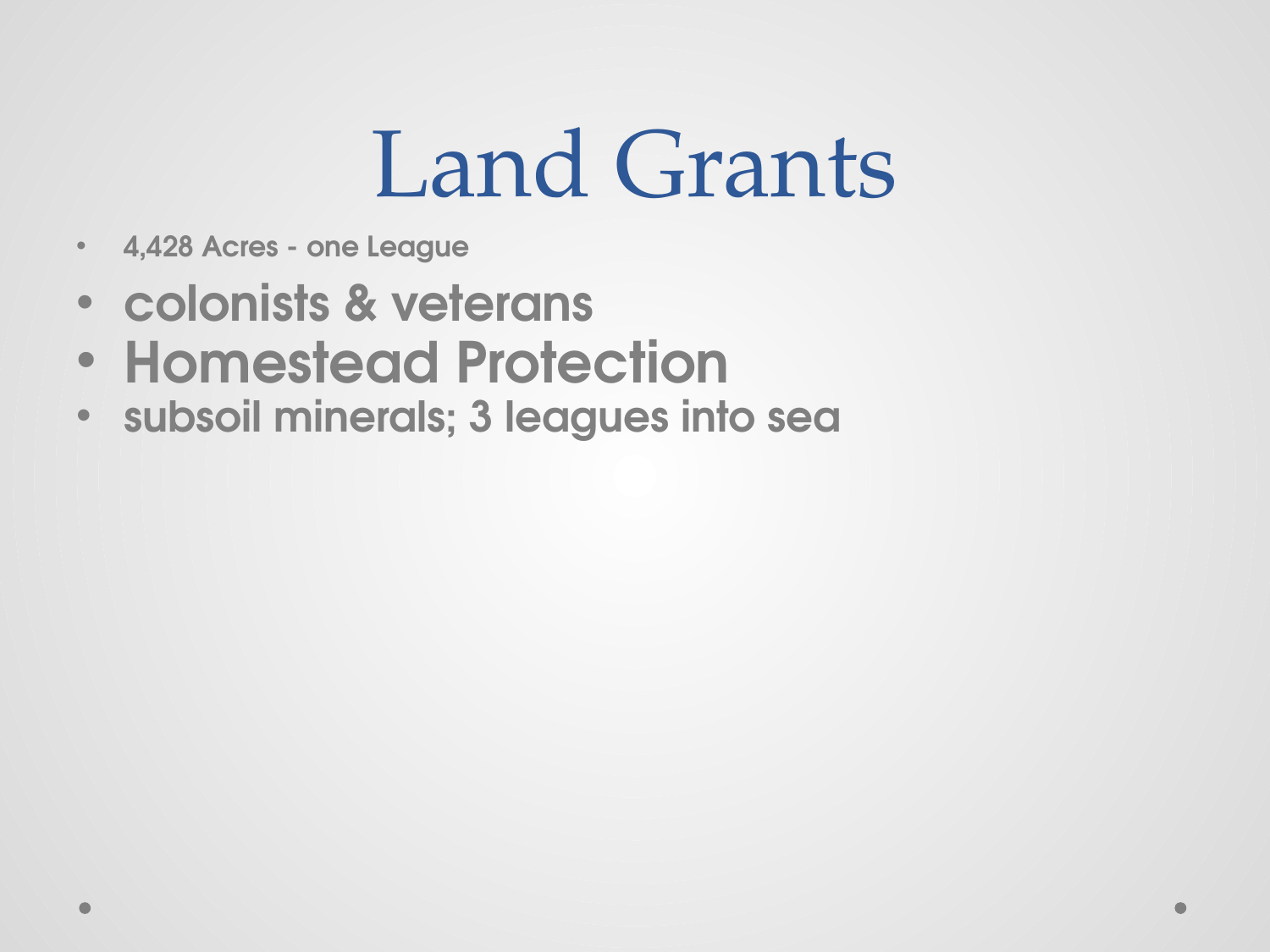

# Land Grants
4,428 Acres - one League
colonists & veterans
Homestead Protection
subsoil minerals; 3 leagues into sea